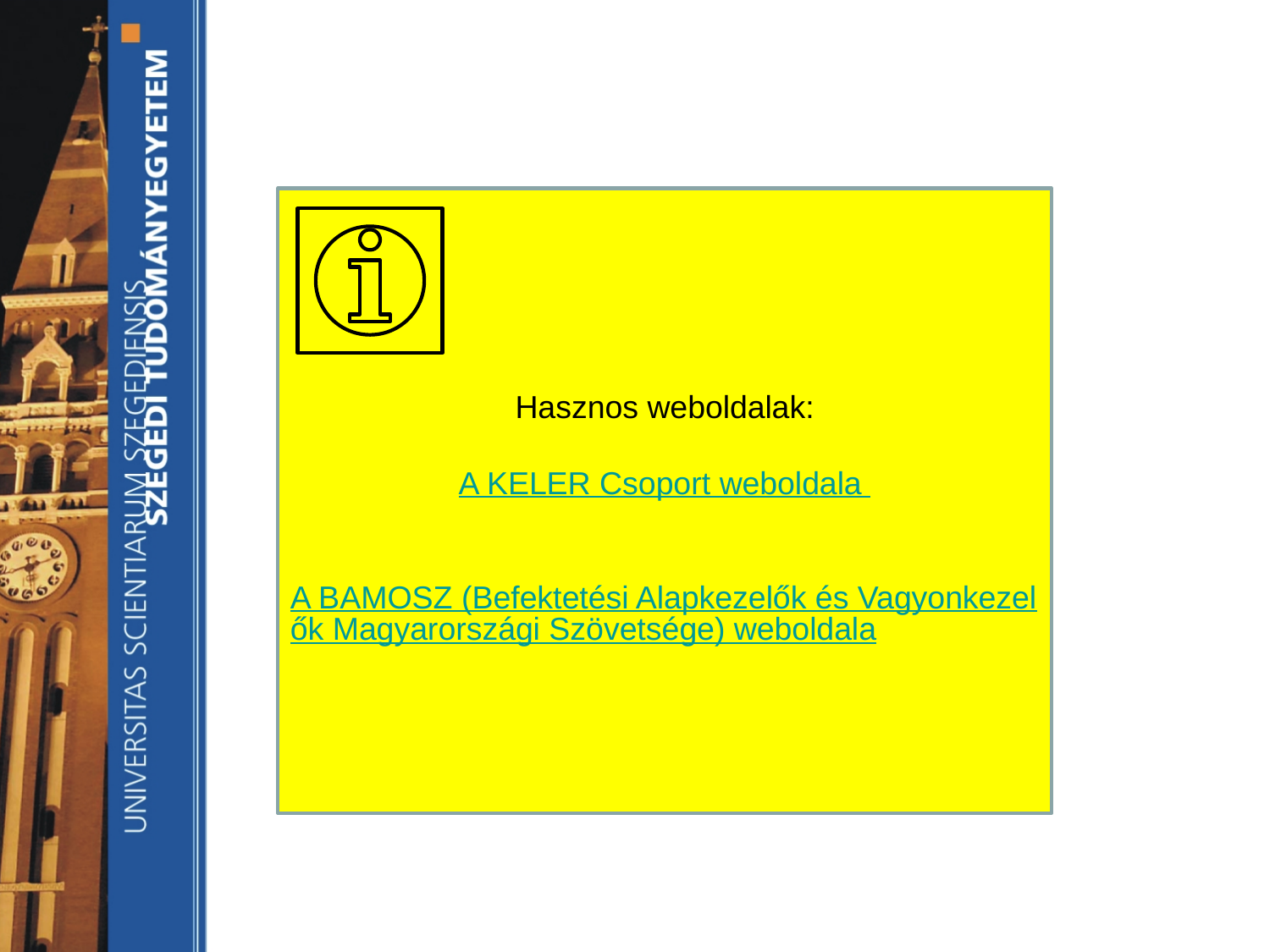

Hasznos weboldalak:

A KELER Csoport weboldala

A BAMOSZ (Befektetési Alapkezelők és Vagyonkezelők Magyarországi Szövetsége) weboldala